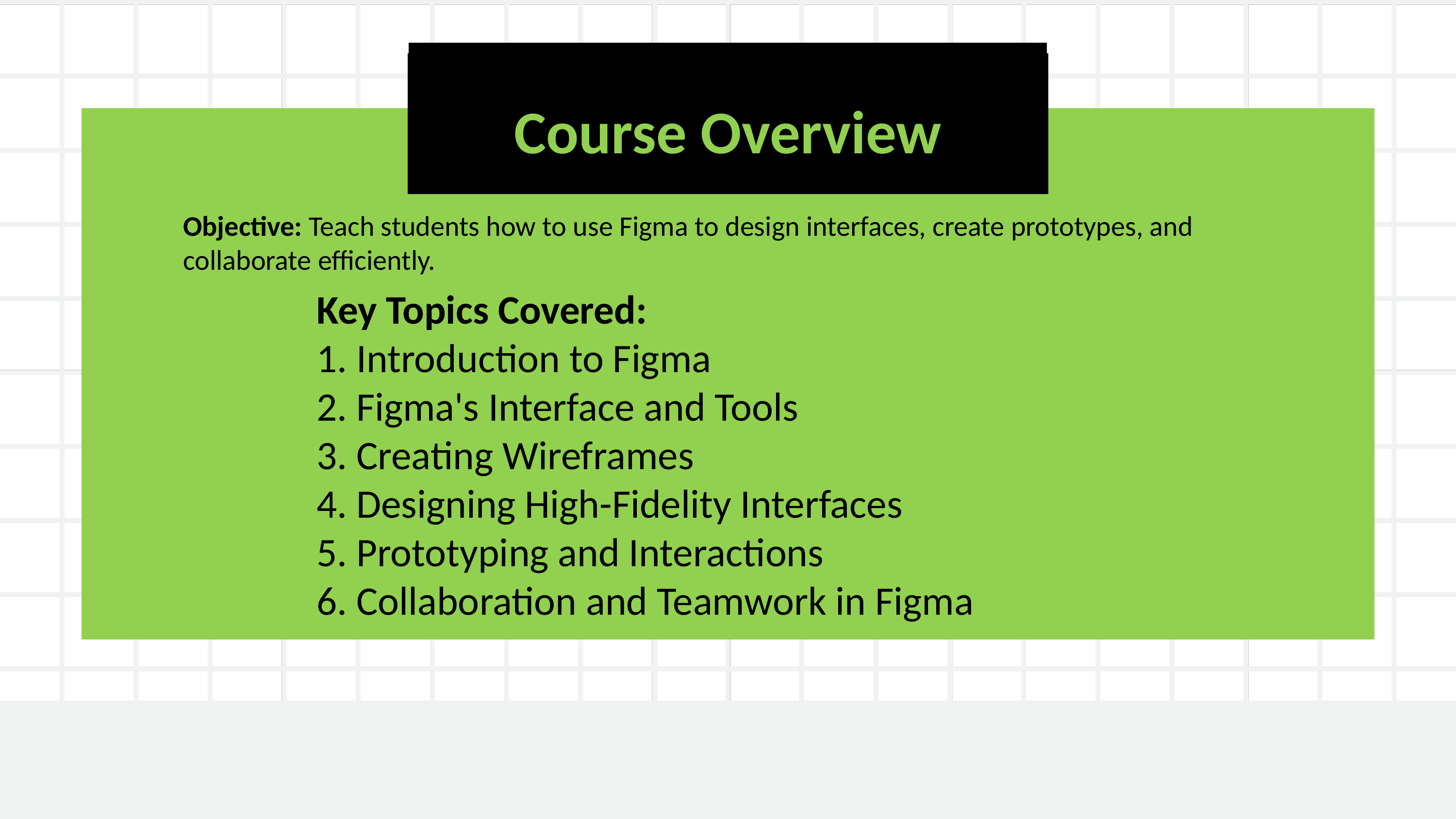

Course Overview

Objective: Teach students how to use Figma to design interfaces, create prototypes, and collaborate efficiently.
Key Topics Covered:
1. Introduction to Figma
2. Figma's Interface and Tools
3. Creating Wireframes
4. Designing High-Fidelity Interfaces
5. Prototyping and Interactions
6. Collaboration and Teamwork in Figma